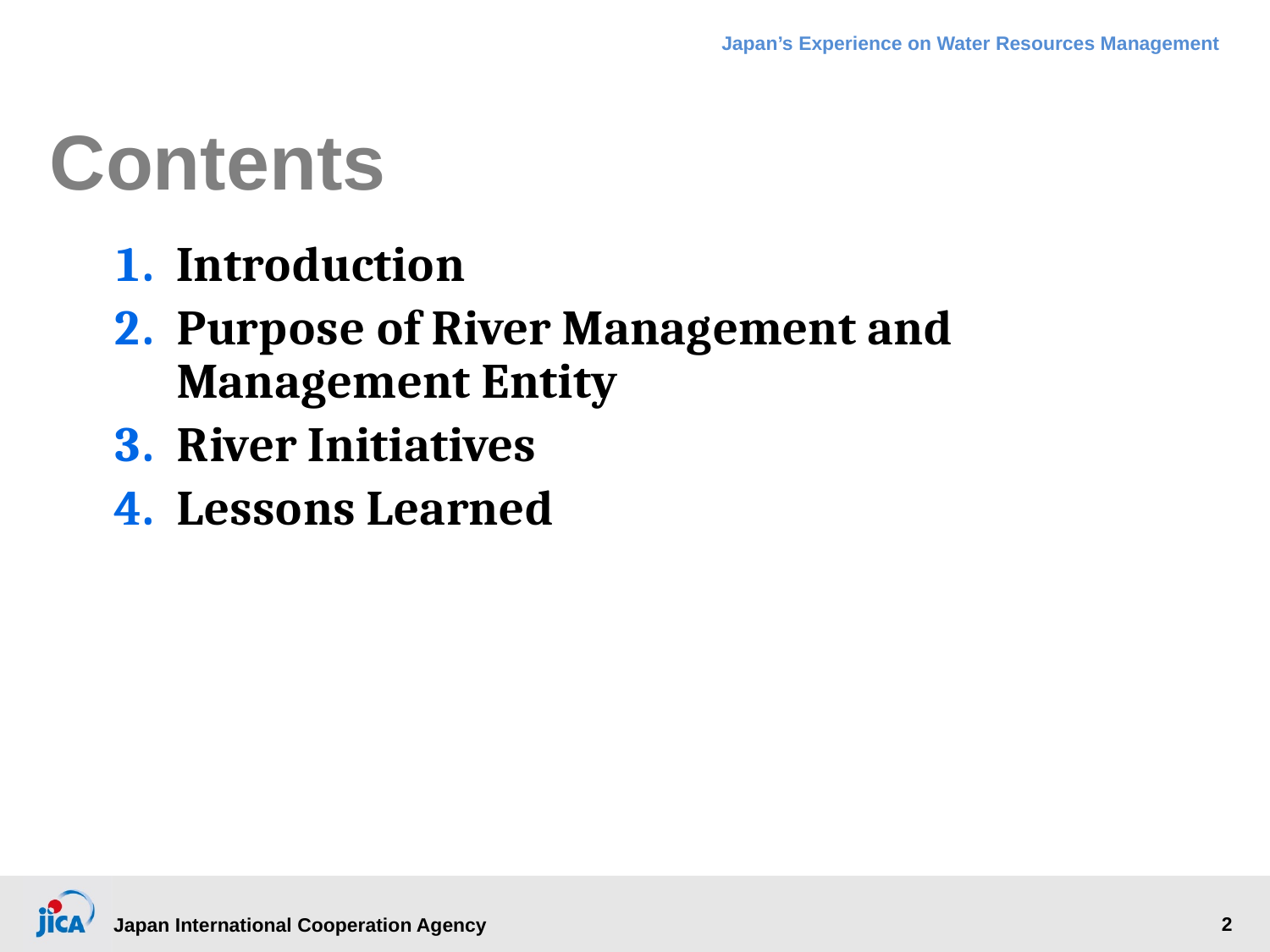

# Contents
Introduction
Purpose of River Management and Management Entity
River Initiatives
Lessons Learned